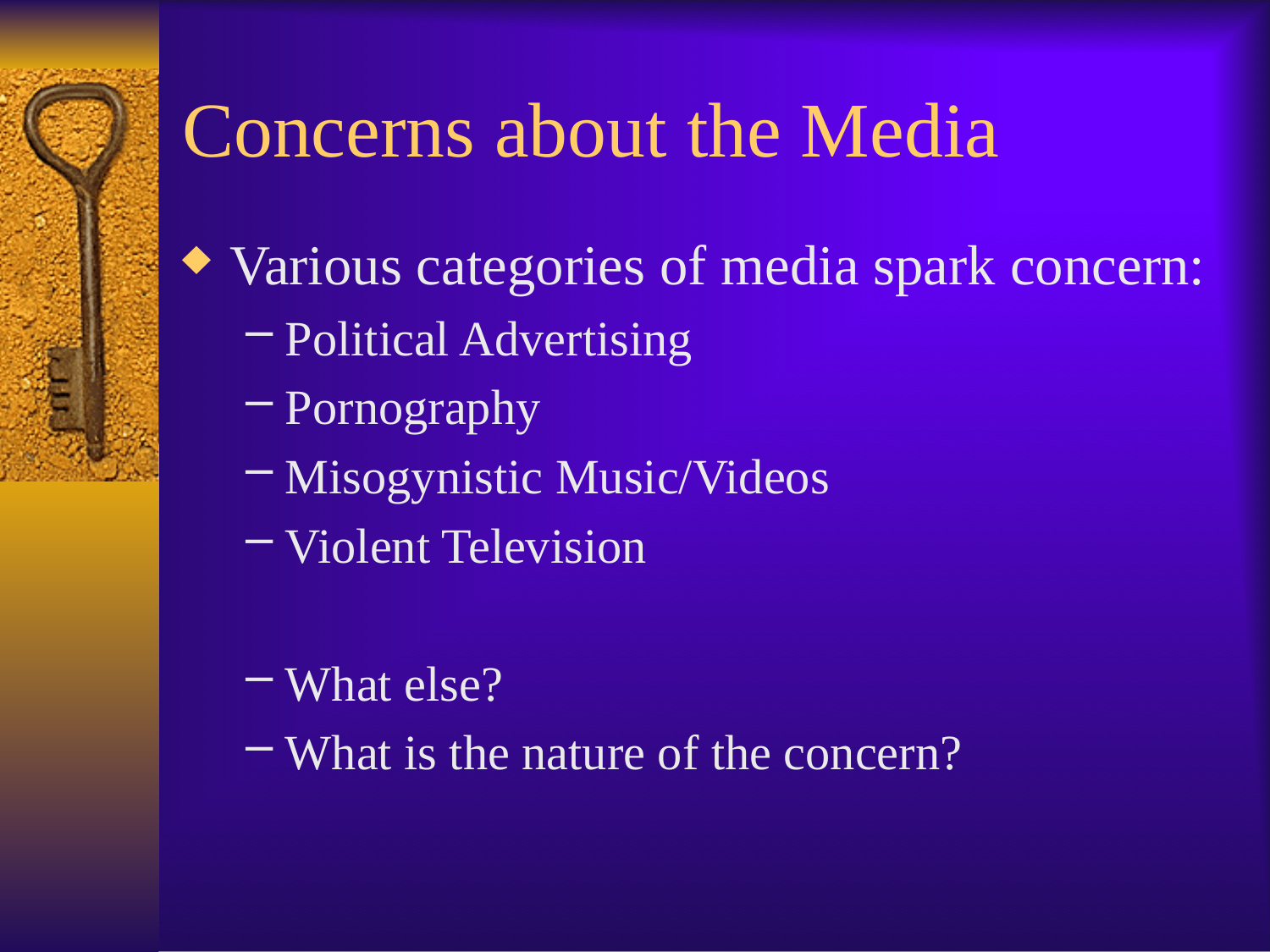

# Concerns about the Media
Various categories of media spark concern:
Political Advertising
Pornography
Misogynistic Music/Videos
Violent Television

What else?
What is the nature of the concern?